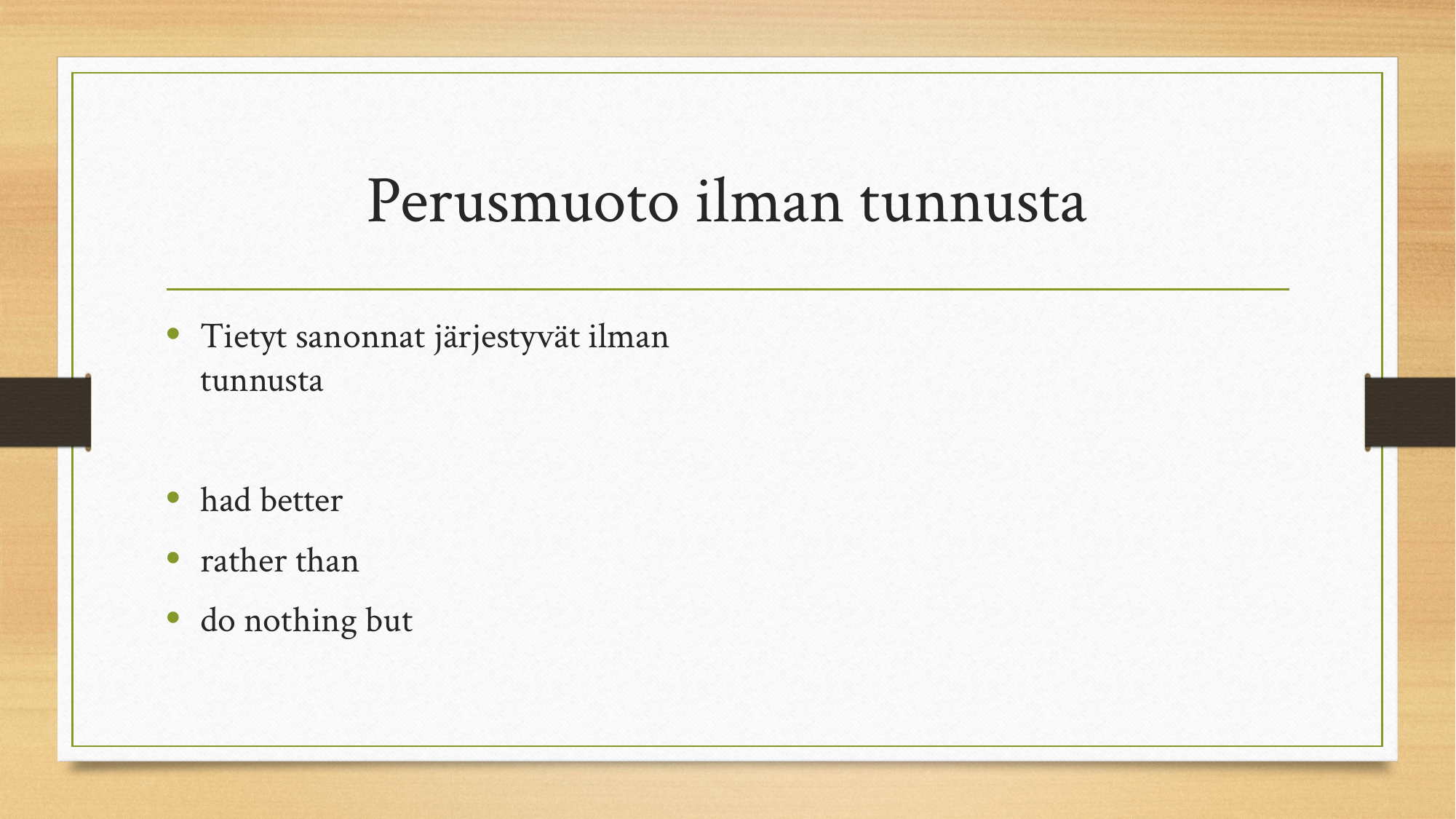

# Perusmuoto ilman tunnusta
Tietyt sanonnat järjestyvät ilman tunnusta

had better
rather than
do nothing but